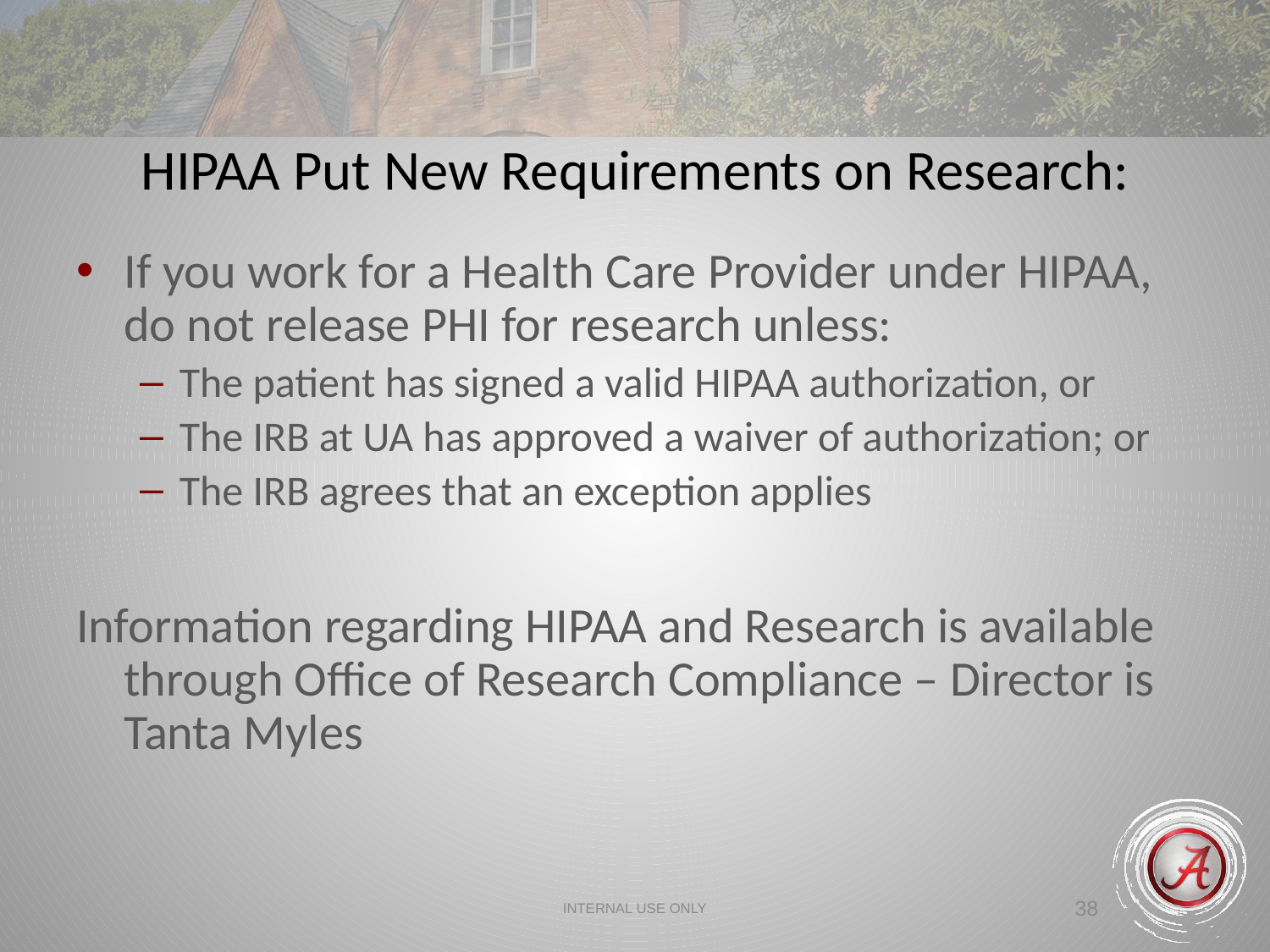

HIPAA Put New Requirements on Research:
If you work for a Health Care Provider under HIPAA, do not release PHI for research unless:
The patient has signed a valid HIPAA authorization, or
The IRB at UA has approved a waiver of authorization; or
The IRB agrees that an exception applies

Information regarding HIPAA and Research is available through Office of Research Compliance – Director is Tanta Myles
INTERNAL USE ONLY
38